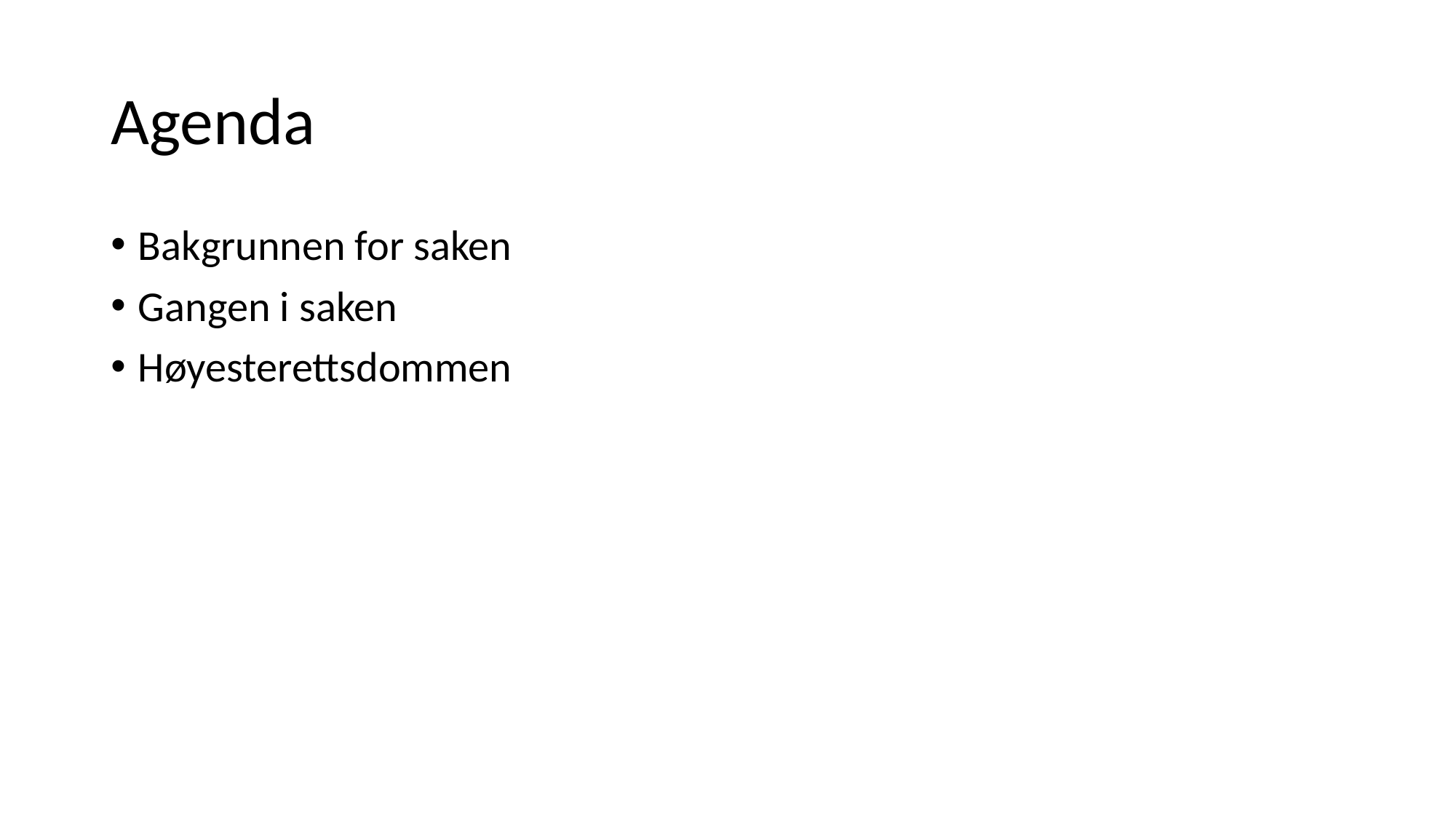

# Agenda
Bakgrunnen for saken
Gangen i saken
Høyesterettsdommen